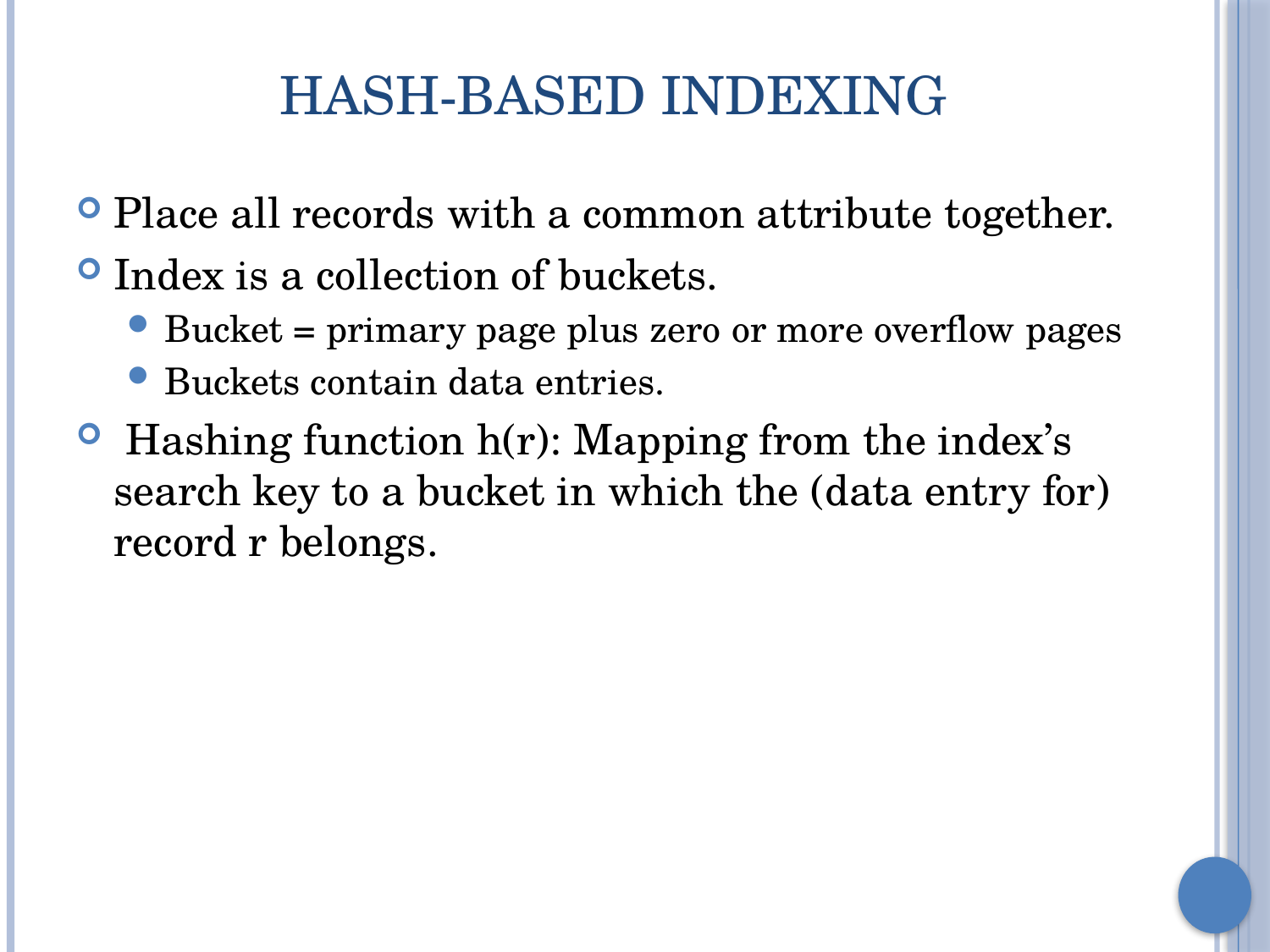

# Hash-Based Indexing
Place all records with a common attribute together.
Index is a collection of buckets.
Bucket = primary page plus zero or more overflow pages
Buckets contain data entries.
 Hashing function h(r): Mapping from the index’s search key to a bucket in which the (data entry for) record r belongs.